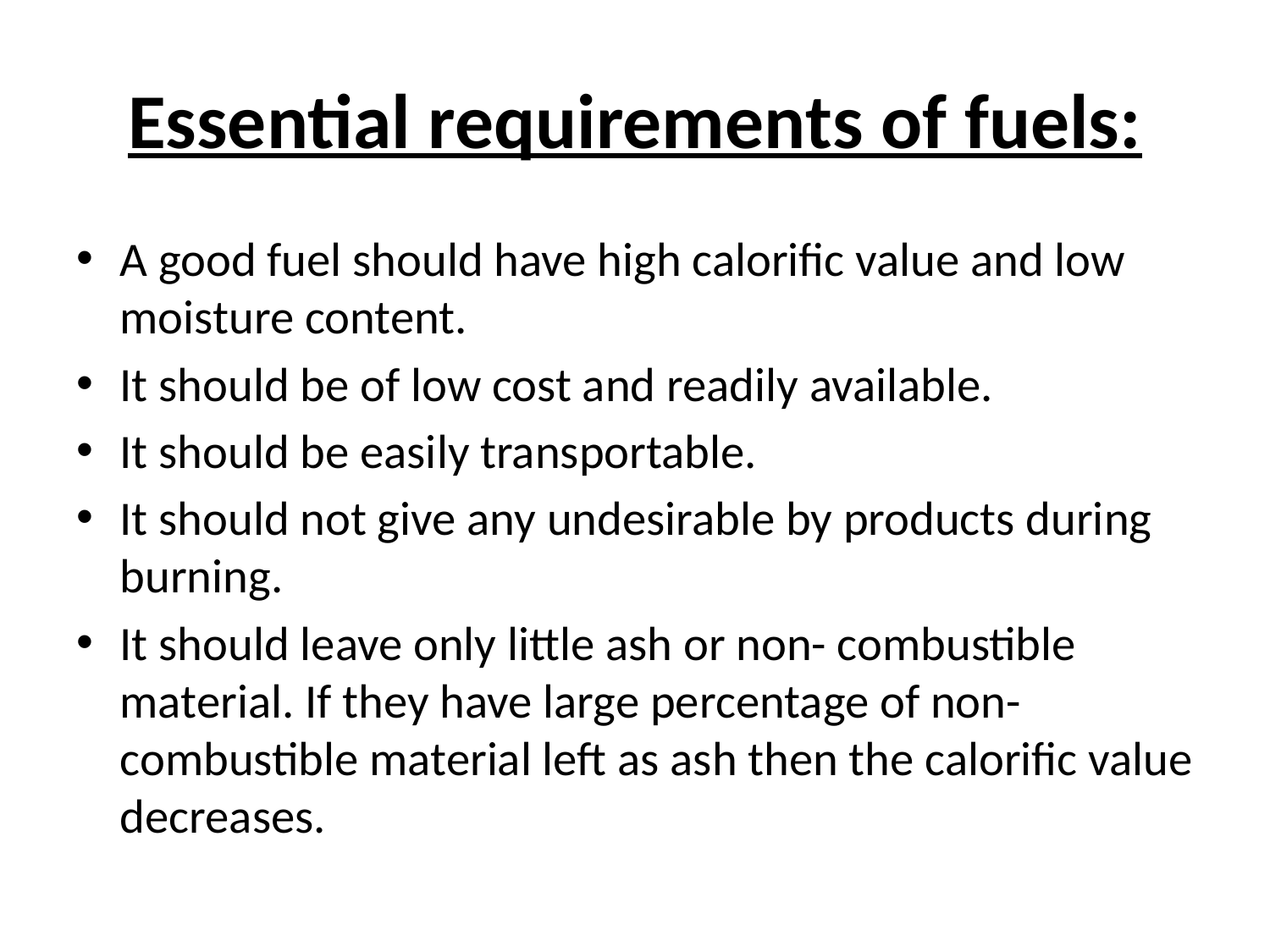

# Essential requirements of fuels:
A good fuel should have high calorific value and low moisture content.
It should be of low cost and readily available.
It should be easily transportable.
It should not give any undesirable by products during burning.
It should leave only little ash or non- combustible material. If they have large percentage of non- combustible material left as ash then the calorific value decreases.